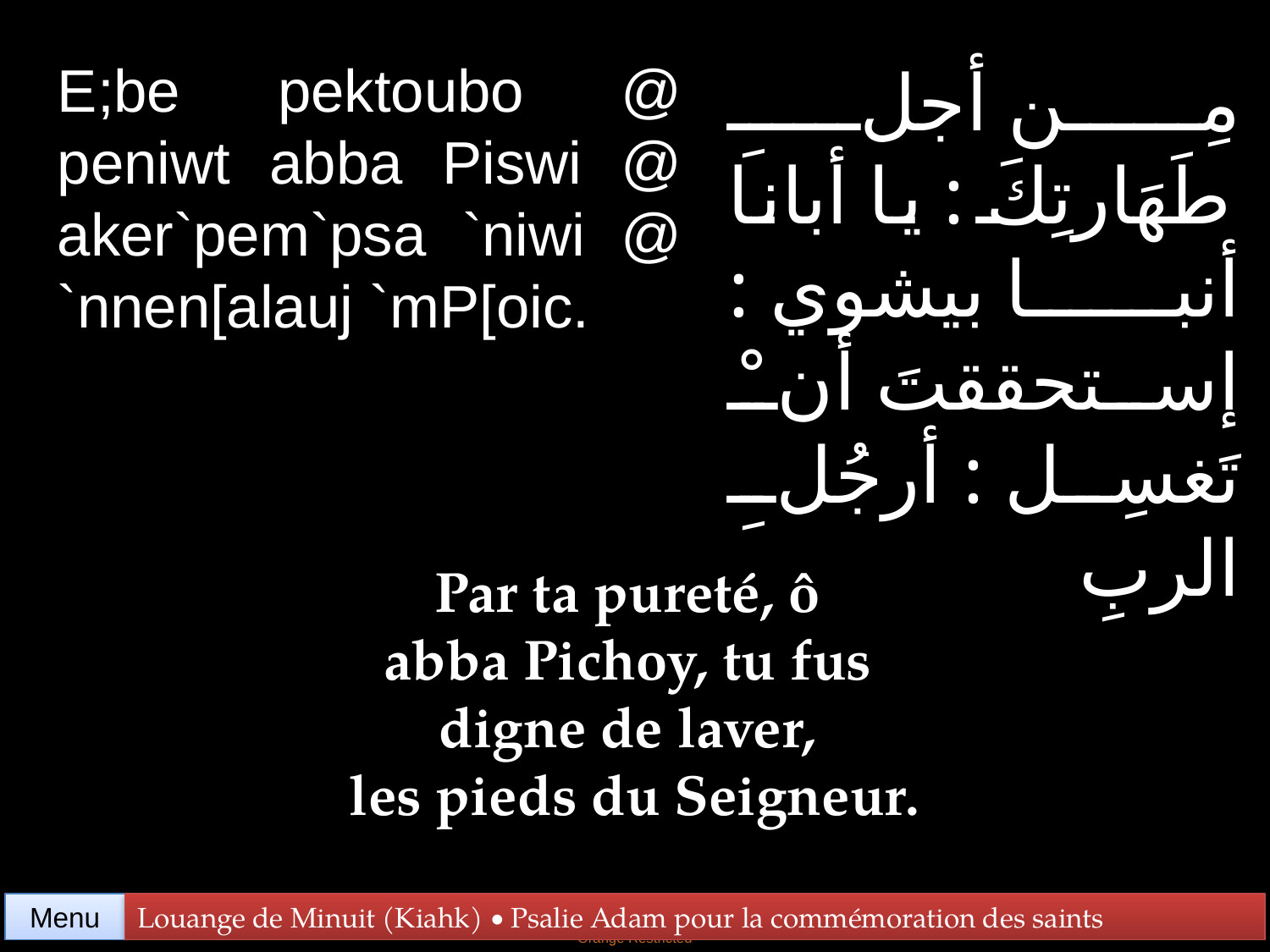

E;be pektoubo @ peniwt abba Piswi @ aker`pem`psa `niwi @ `nnen[alauj `mP[oic.
مِن أجلِ طَهَارتِكَ : يا أبانا أنبا بيشوي : إستحققتَ أنْ تَغسِل : أرجُلِ الربِ
Par ta pureté, ô
abba Pichoy, tu fus
digne de laver,
les pieds du Seigneur.
Menu
Louange de Minuit (Kiahk) • Psalie Adam pour la commémoration des saints